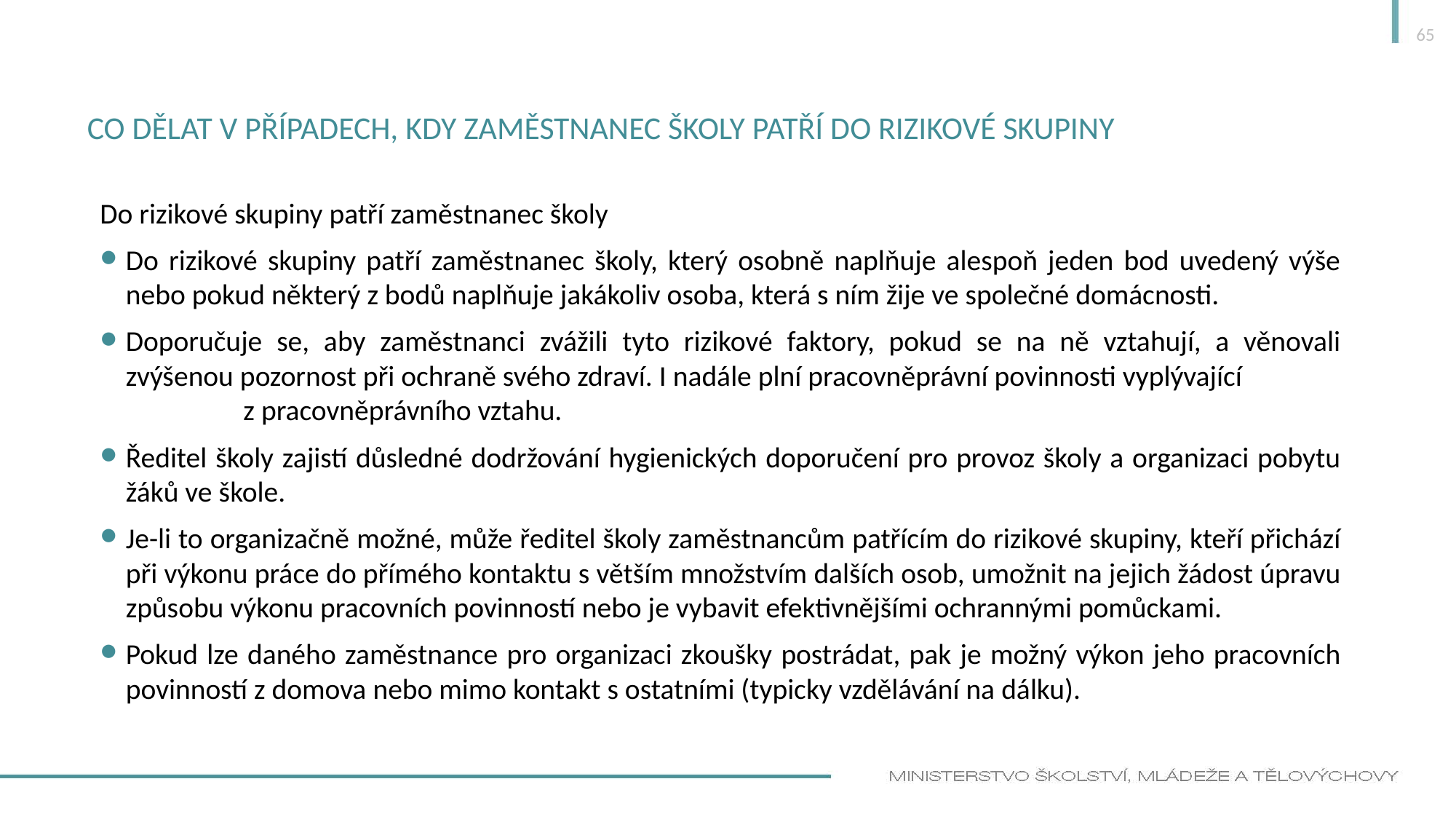

65
# Co dělat v případech, kdy zaměstnanec školy patří do rizikové skupiny
Do rizikové skupiny patří zaměstnanec školy
Do rizikové skupiny patří zaměstnanec školy, který osobně naplňuje alespoň jeden bod uvedený výše nebo pokud některý z bodů naplňuje jakákoliv osoba, která s ním žije ve společné domácnosti.
Doporučuje se, aby zaměstnanci zvážili tyto rizikové faktory, pokud se na ně vztahují, a věnovali zvýšenou pozornost při ochraně svého zdraví. I nadále plní pracovněprávní povinnosti vyplývající                                  z pracovněprávního vztahu.
Ředitel školy zajistí důsledné dodržování hygienických doporučení pro provoz školy a organizaci pobytu žáků ve škole.
Je-li to organizačně možné, může ředitel školy zaměstnancům patřícím do rizikové skupiny, kteří přichází při výkonu práce do přímého kontaktu s větším množstvím dalších osob, umožnit na jejich žádost úpravu způsobu výkonu pracovních povinností nebo je vybavit efektivnějšími ochrannými pomůckami.
Pokud lze daného zaměstnance pro organizaci zkoušky postrádat, pak je možný výkon jeho pracovních povinností z domova nebo mimo kontakt s ostatními (typicky vzdělávání na dálku).